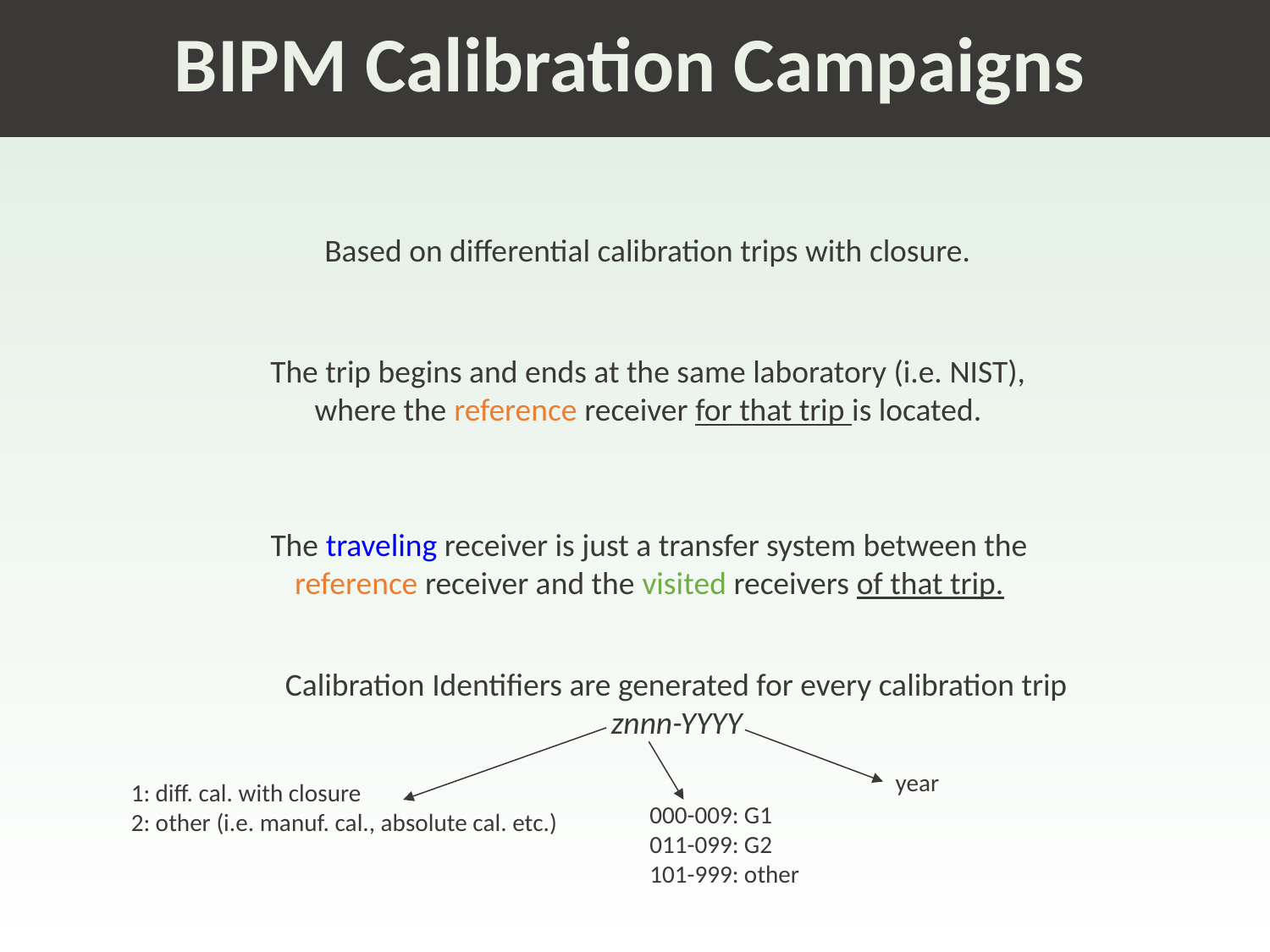

# BIPM Calibration Campaigns
Based on differential calibration trips with closure.
The trip begins and ends at the same laboratory (i.e. NIST), where the reference receiver for that trip is located.
The traveling receiver is just a transfer system between the reference receiver and the visited receivers of that trip.
Calibration Identifiers are generated for every calibration trip
znnn-YYYY
year
1: diff. cal. with closure
2: other (i.e. manuf. cal., absolute cal. etc.)
000-009: G1
011-099: G2
101-999: other